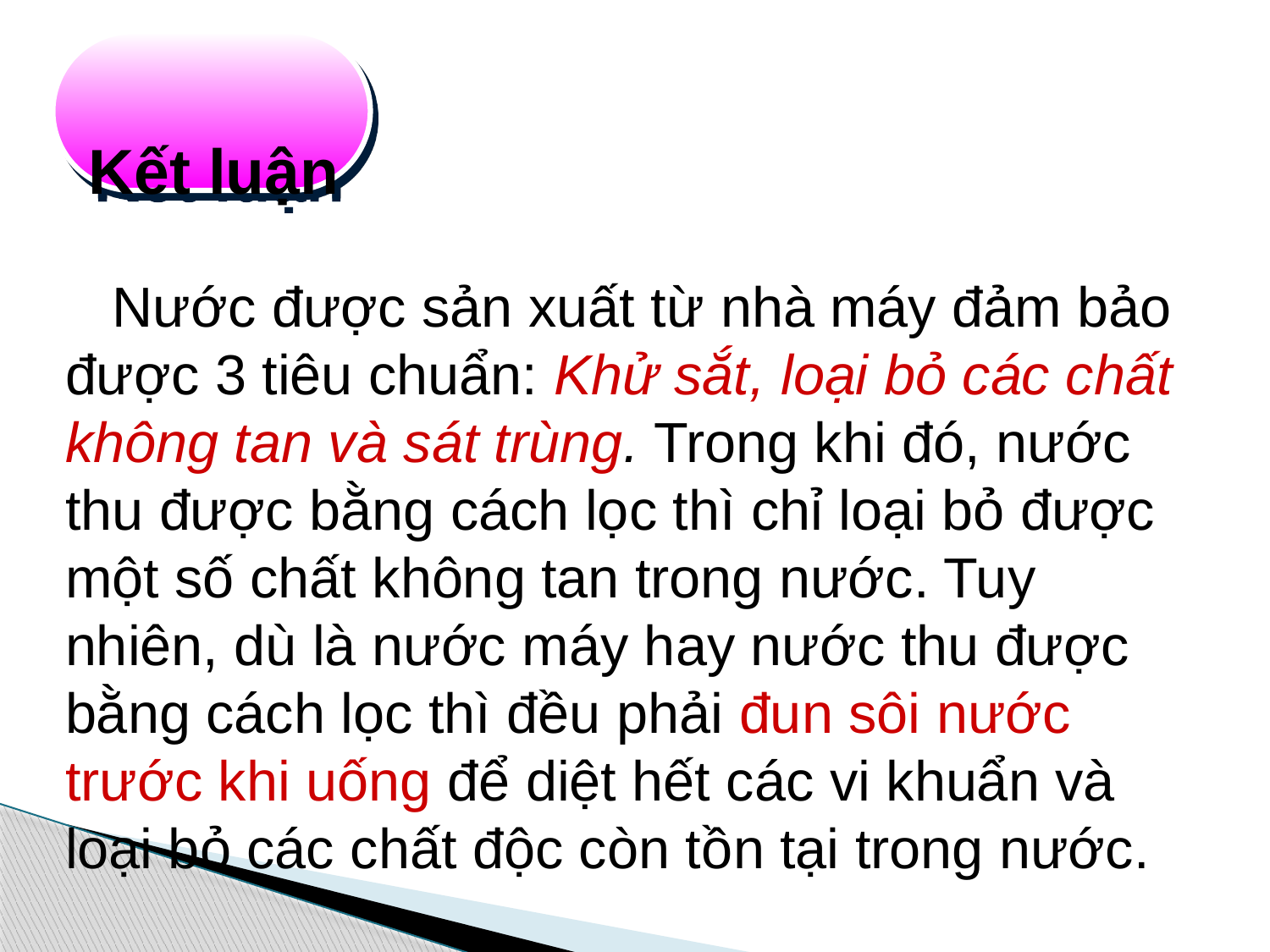

Kết luận

   Nước được sản xuất từ nhà máy đảm bảo được 3 tiêu chuẩn: Khử sắt, loại bỏ các chất không tan và sát trùng. Trong khi đó, nước thu được bằng cách lọc thì chỉ loại bỏ được một số chất không tan trong nước. Tuy nhiên, dù là nước máy hay nước thu được bằng cách lọc thì đều phải đun sôi nước trước khi uống để diệt hết các vi khuẩn và loại bỏ các chất độc còn tồn tại trong nước.